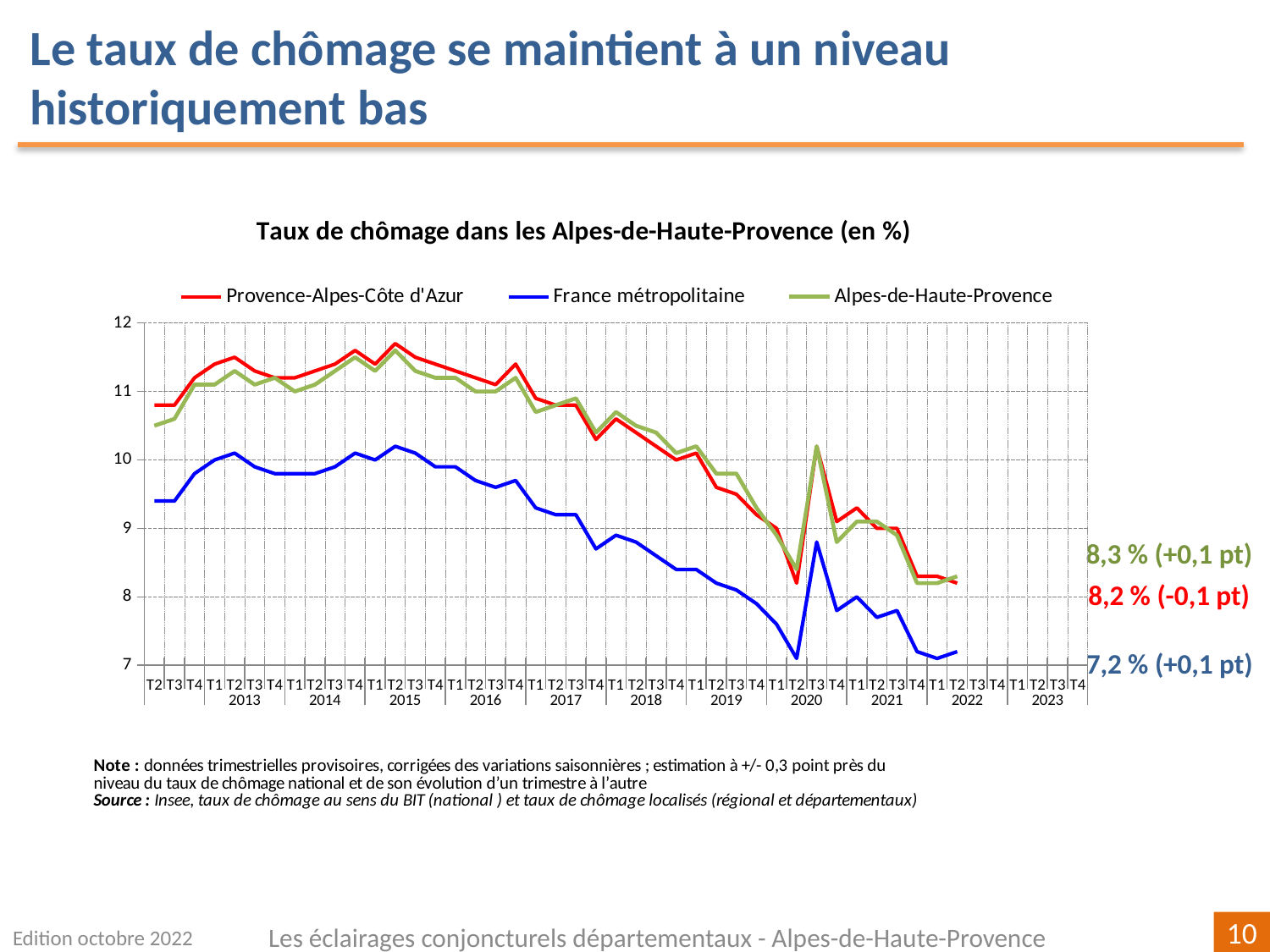

Le taux de chômage se maintient à un niveau historiquement bas

[unsupported chart]

8,3 % (+0,1 pt)

8,2 % (-0,1 pt)

7,2 % (+0,1 pt)

Edition octobre 2022
Les éclairages conjoncturels départementaux - Alpes-de-Haute-Provence
10